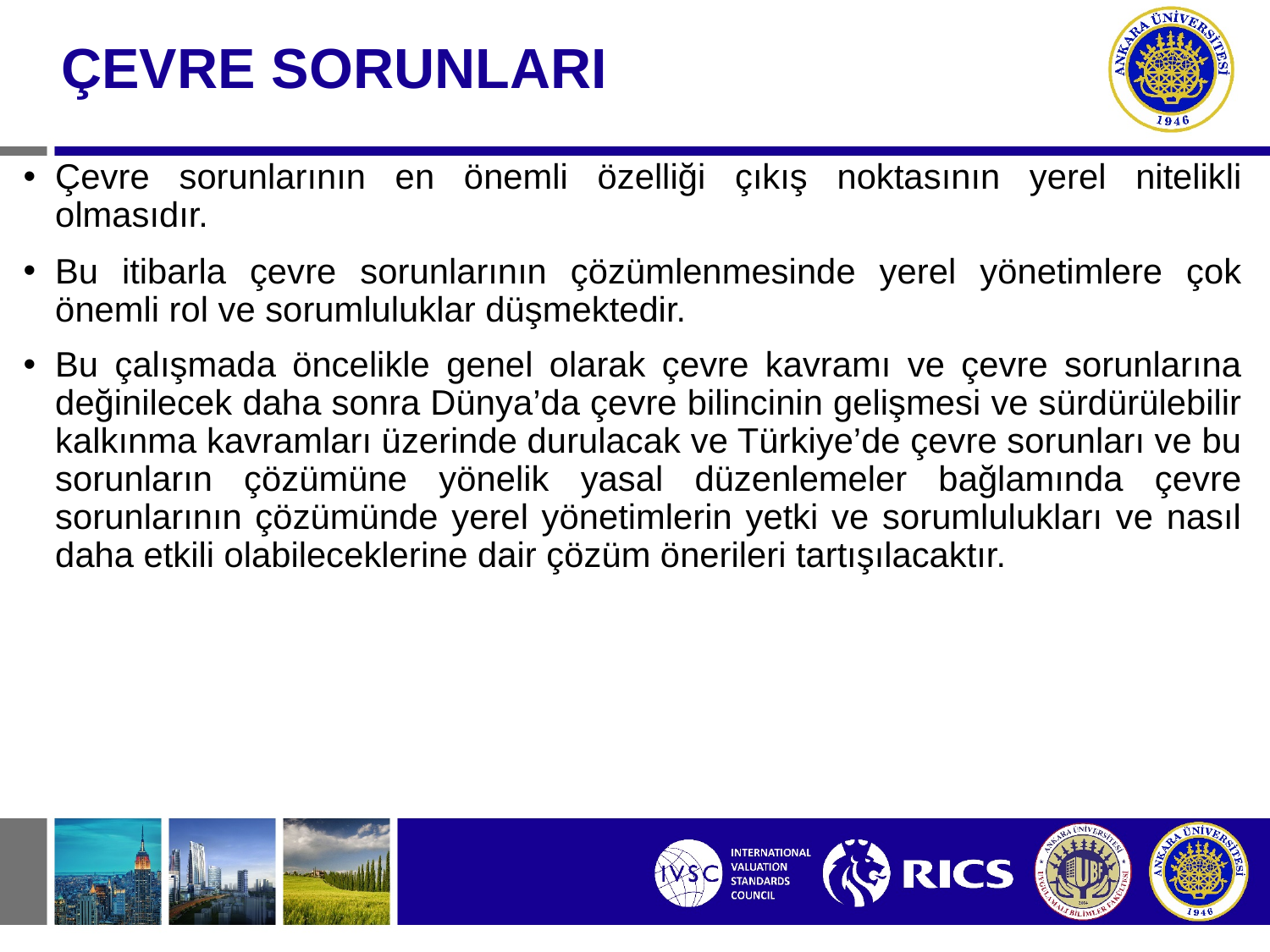

# ÇEVRE SORUNLARI
Çevre sorunlarının en önemli özelliği çıkış noktasının yerel nitelikli olmasıdır.
Bu itibarla çevre sorunlarının çözümlenmesinde yerel yönetimlere çok önemli rol ve sorumluluklar düşmektedir.
Bu çalışmada öncelikle genel olarak çevre kavramı ve çevre sorunlarına değinilecek daha sonra Dünya’da çevre bilincinin gelişmesi ve sürdürülebilir kalkınma kavramları üzerinde durulacak ve Türkiye’de çevre sorunları ve bu sorunların çözümüne yönelik yasal düzenlemeler bağlamında çevre sorunlarının çözümünde yerel yönetimlerin yetki ve sorumlulukları ve nasıl daha etkili olabileceklerine dair çözüm önerileri tartışılacaktır.